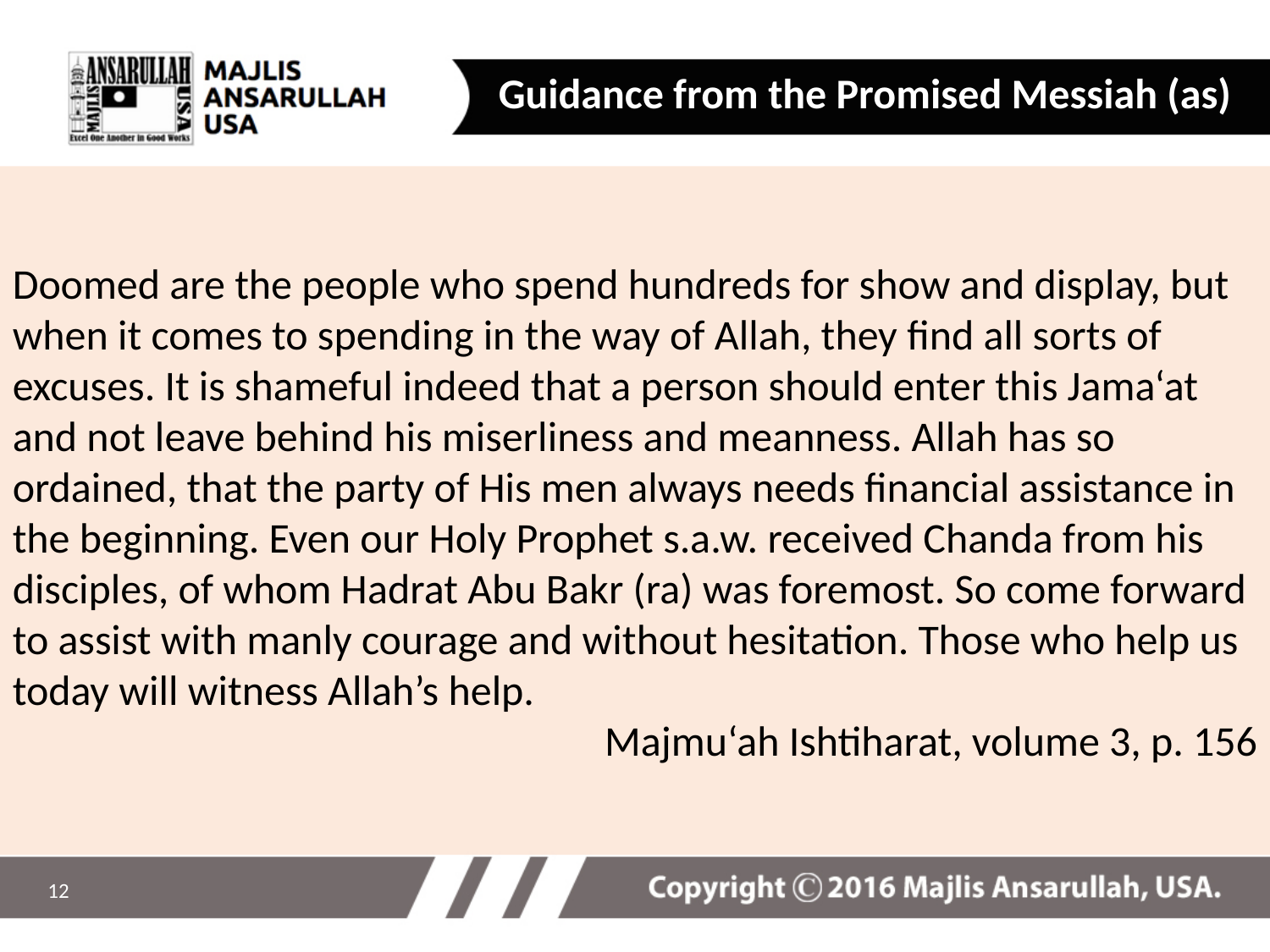

Guidance from the Promised Messiah (as)
Doomed are the people who spend hundreds for show and display, but when it comes to spending in the way of Allah, they find all sorts of excuses. It is shameful indeed that a person should enter this Jama‘at and not leave behind his miserliness and meanness. Allah has so ordained, that the party of His men always needs financial assistance in the beginning. Even our Holy Prophet s.a.w. received Chanda from his disciples, of whom Hadrat Abu Bakr (ra) was foremost. So come forward to assist with manly courage and without hesitation. Those who help us today will witness Allah’s help.
Majmu‘ah Ishtiharat, volume 3, p. 156
12